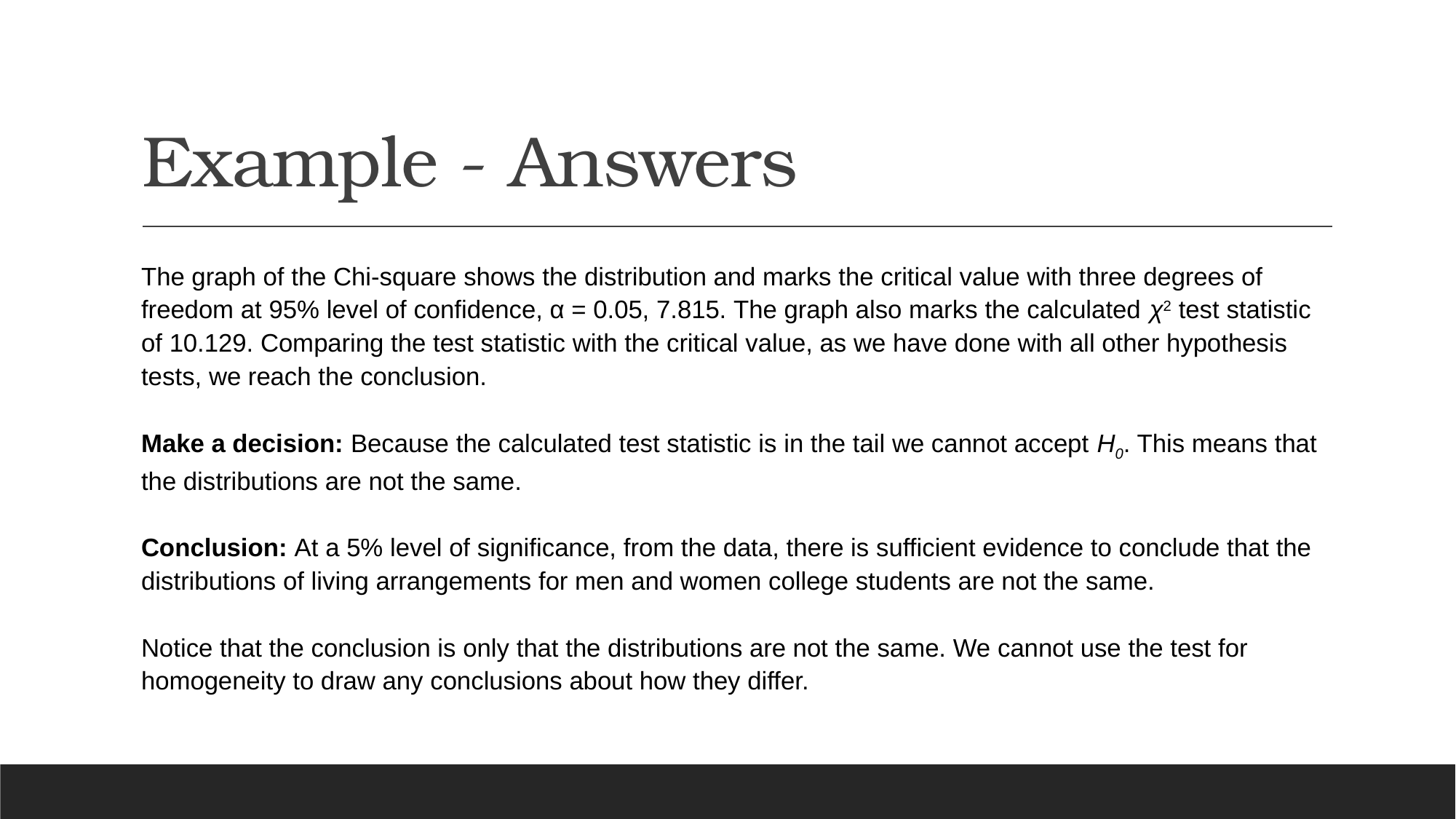

# Example - Answers
The graph of the Chi-square shows the distribution and marks the critical value with three degrees of freedom at 95% level of confidence, α = 0.05, 7.815. The graph also marks the calculated χ2 test statistic of 10.129. Comparing the test statistic with the critical value, as we have done with all other hypothesis tests, we reach the conclusion.
Make a decision: Because the calculated test statistic is in the tail we cannot accept H0. This means that the distributions are not the same.
Conclusion: At a 5% level of significance, from the data, there is sufficient evidence to conclude that the distributions of living arrangements for men and women college students are not the same.
Notice that the conclusion is only that the distributions are not the same. We cannot use the test for homogeneity to draw any conclusions about how they differ.